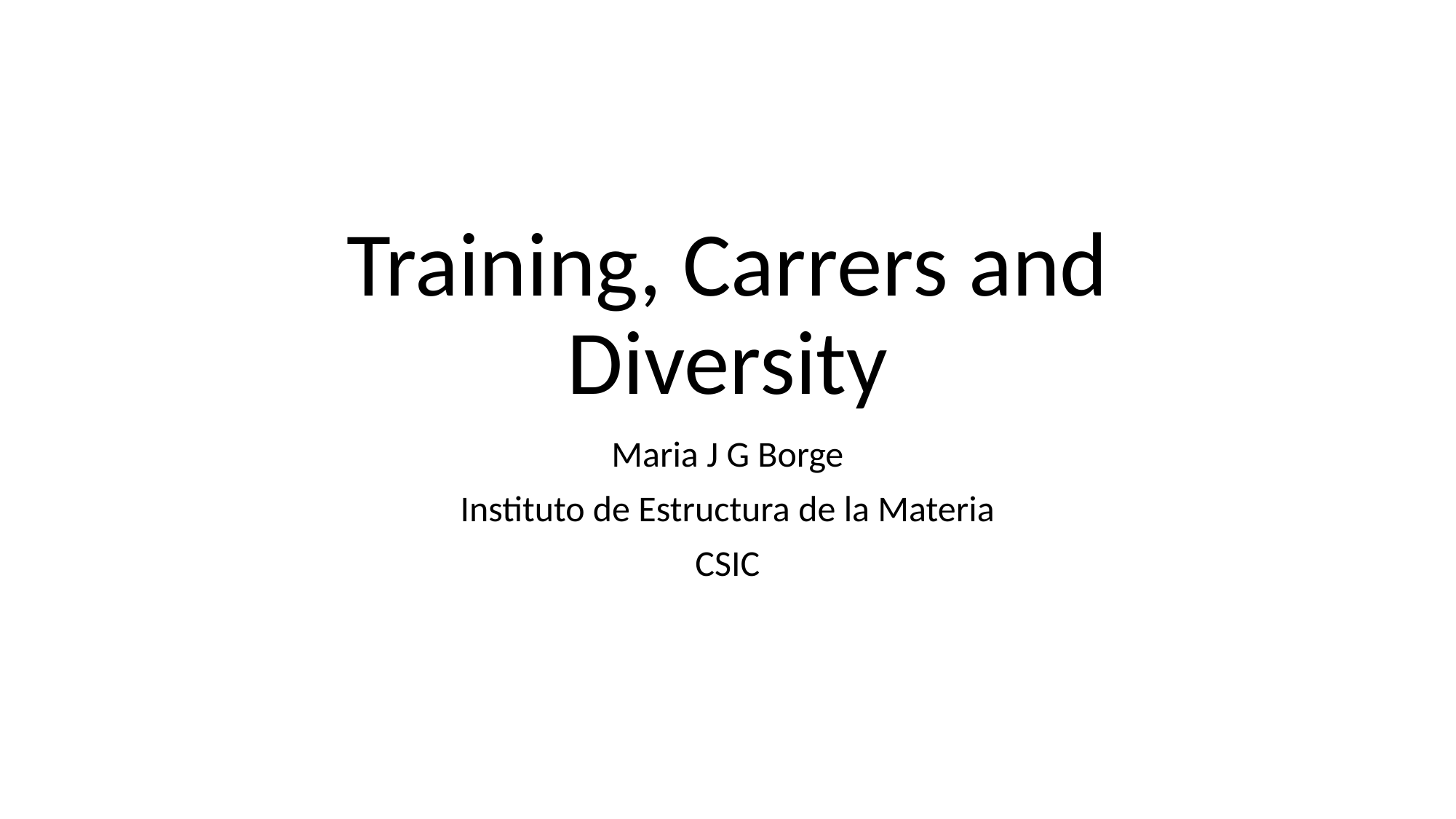

# Training, Carrers and Diversity
Maria J G Borge
Instituto de Estructura de la Materia
CSIC